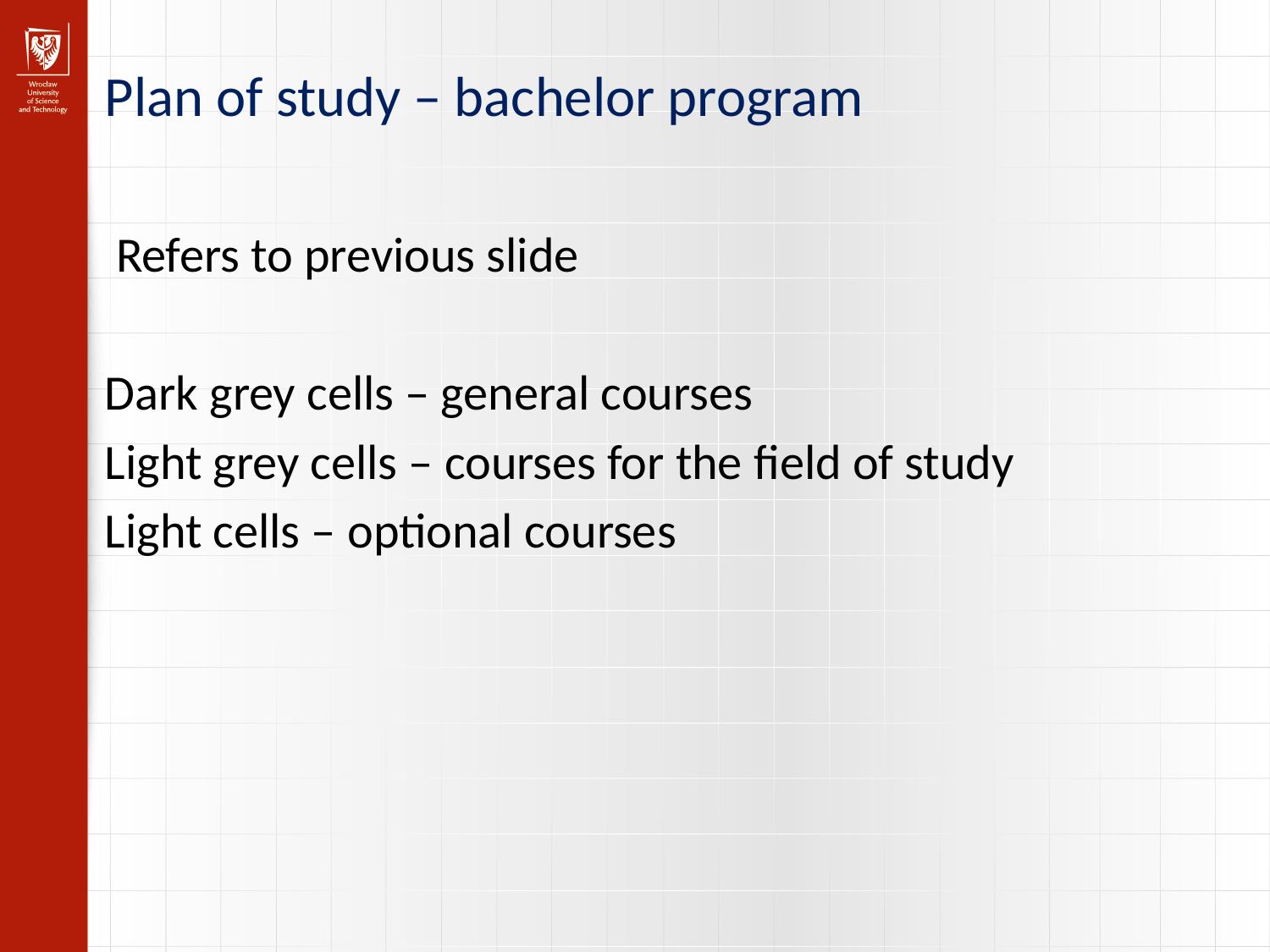

Plan of study – bachelor program

 Refers to previous slide

Dark grey cells – general courses
Light grey cells – courses for the field of study
Light cells – optional courses